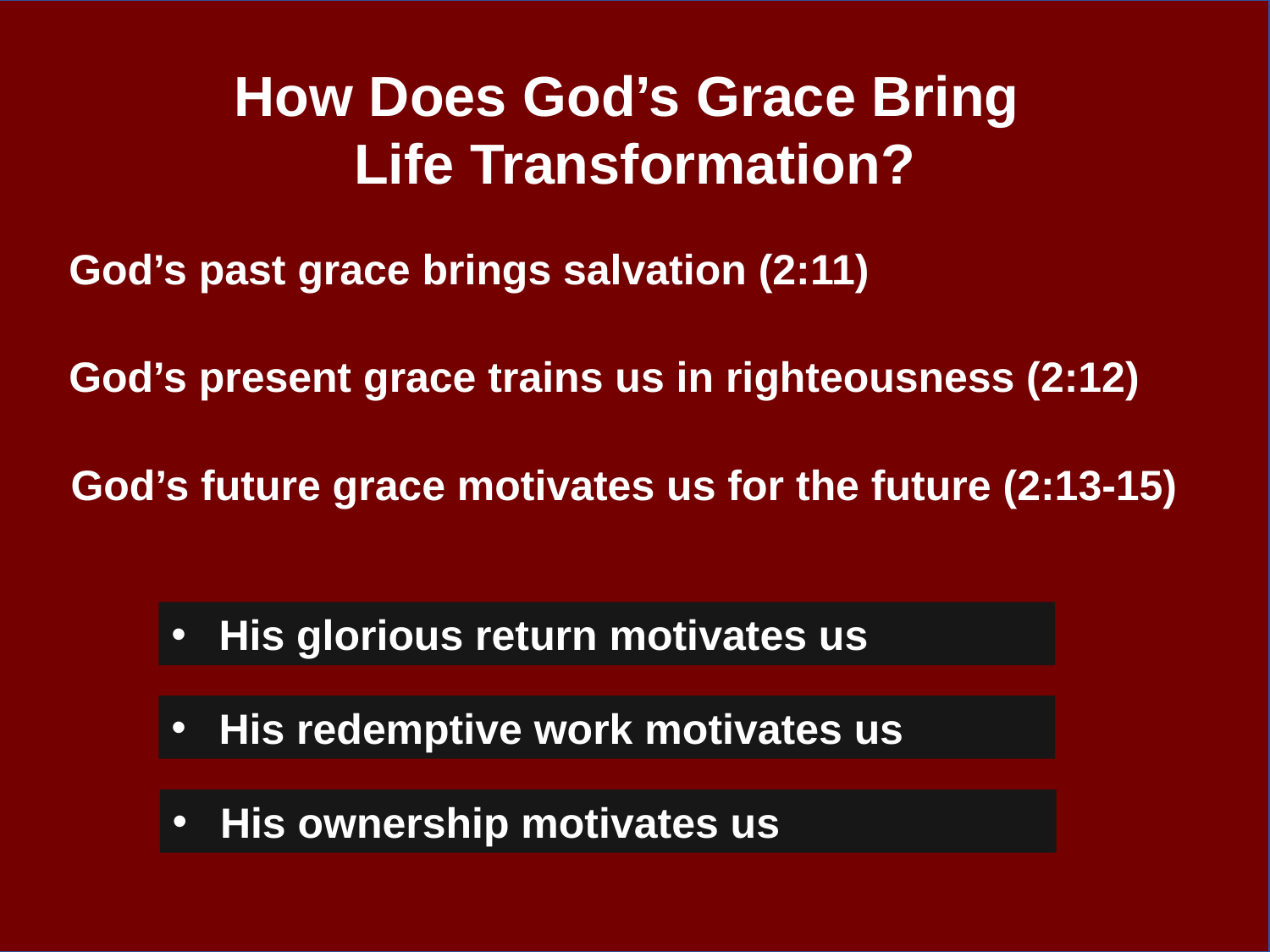

How Does God’s Grace Bring
Life Transformation?
God’s past grace brings salvation (2:11)
God’s present grace trains us in righteousness (2:12)
God’s future grace motivates us for the future (2:13-15)
His glorious return motivates us
His redemptive work motivates us
His ownership motivates us